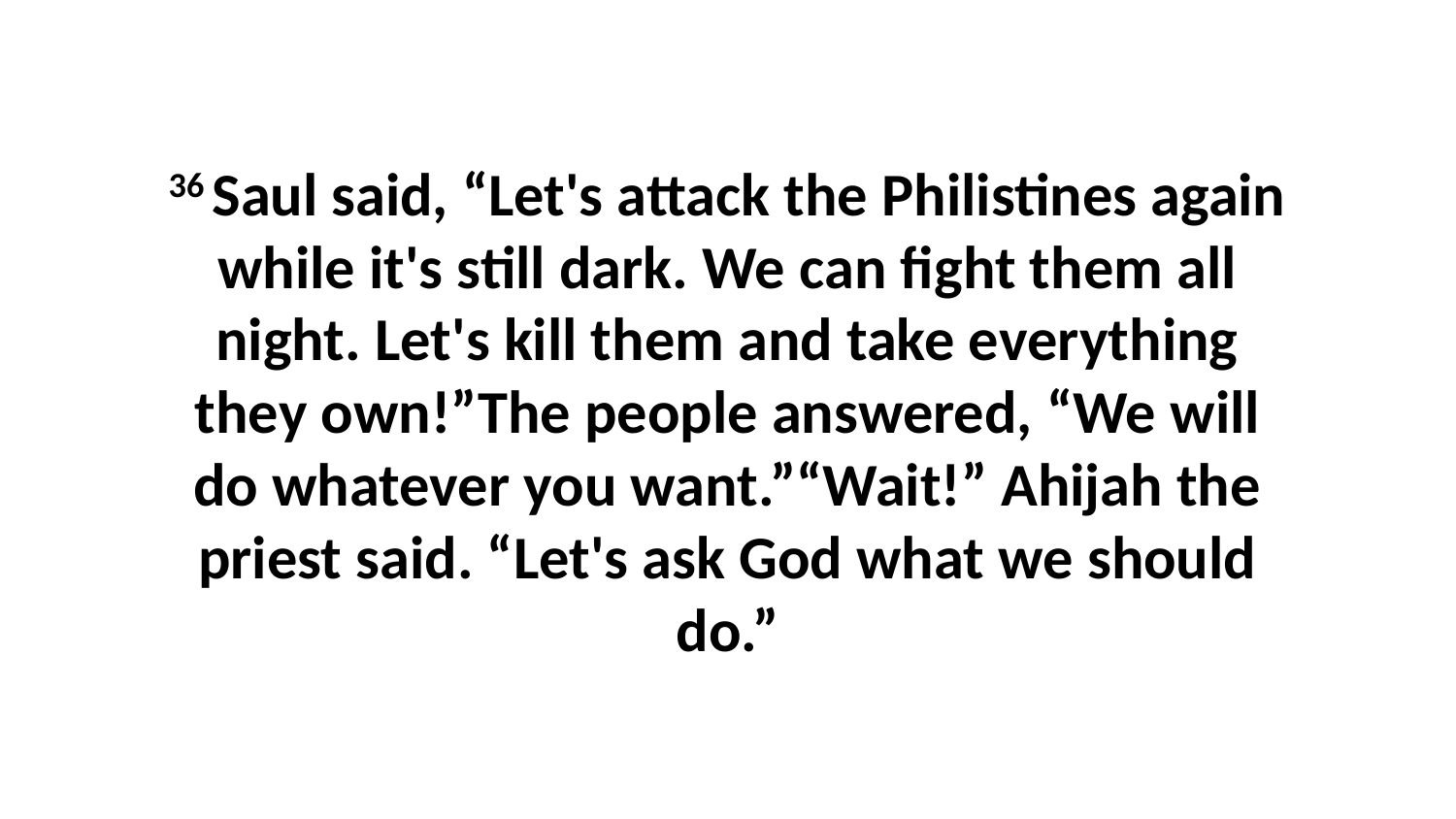

36 Saul said, “Let's attack the Philistines again while it's still dark. We can fight them all night. Let's kill them and take everything they own!”The people answered, “We will do whatever you want.”“Wait!” Ahijah the priest said. “Let's ask God what we should do.”